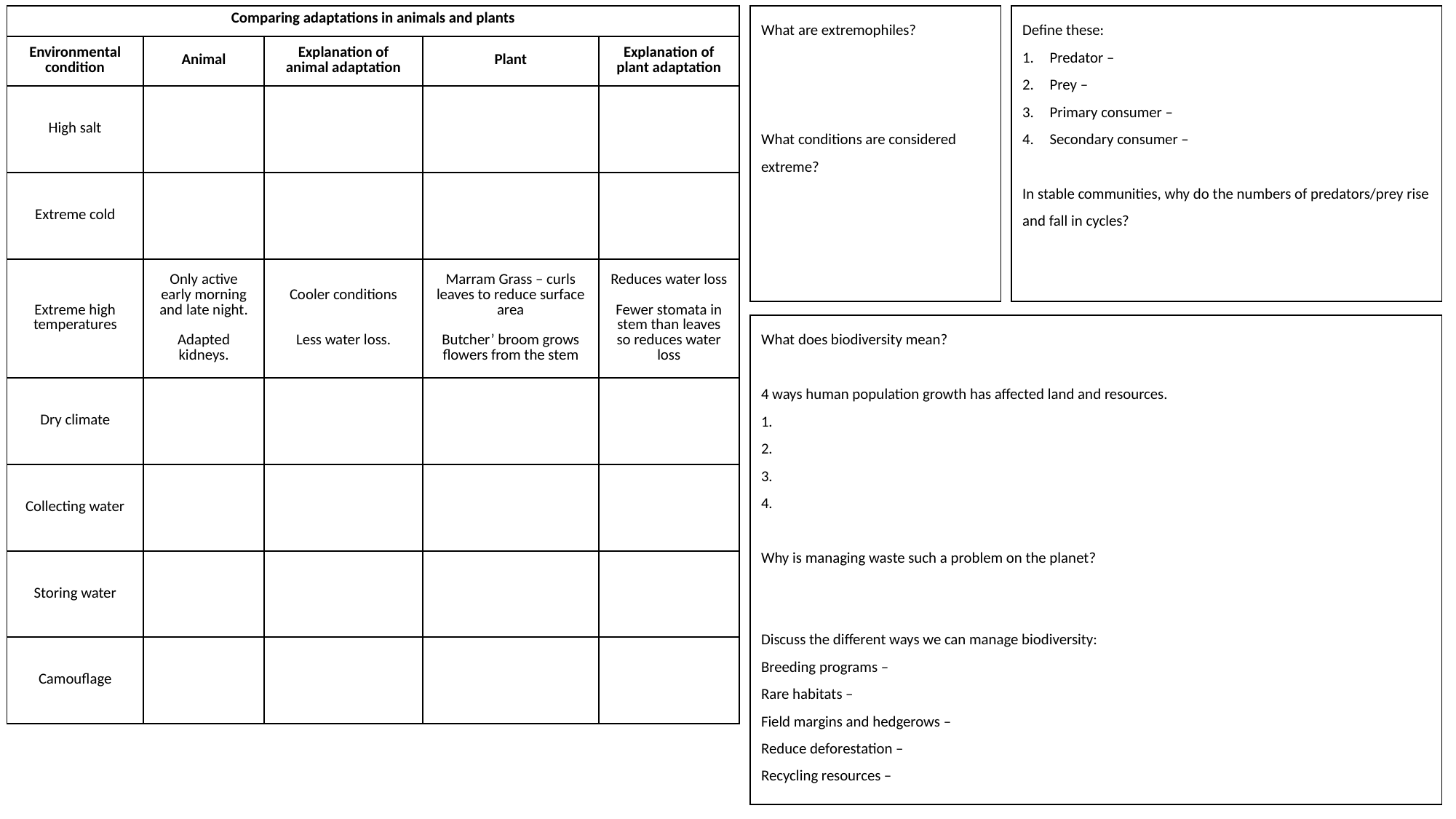

What are extremophiles?

What conditions are considered extreme?

| Comparing adaptations in animals and plants |  |  |  |  |
| --- | --- | --- | --- | --- |
| Environmental condition | Animal | Explanation of animal adaptation | Plant | Explanation of plant adaptation |
| High salt |  |  |  |  |
| Extreme cold |  |  |  |  |
| Extreme high temperatures | Only active early morning and late night. Adapted kidneys. | Cooler conditions Less water loss. | Marram Grass – curls leaves to reduce surface area Butcher’ broom grows flowers from the stem | Reduces water loss Fewer stomata in stem than leaves so reduces water loss |
| Dry climate |  |  |  |  |
| Collecting water |  |  |  |  |
| Storing water |  |  |  |  |
| Camouflage |  |  |  |  |
Define these:
Predator –
Prey –
Primary consumer –
Secondary consumer –

In stable communities, why do the numbers of predators/prey rise and fall in cycles?
What does biodiversity mean?

4 ways human population growth has affected land and resources.
1.
2.
3.
4.

Why is managing waste such a problem on the planet?

Discuss the different ways we can manage biodiversity:
Breeding programs –
Rare habitats –
Field margins and hedgerows –
Reduce deforestation –
Recycling resources –